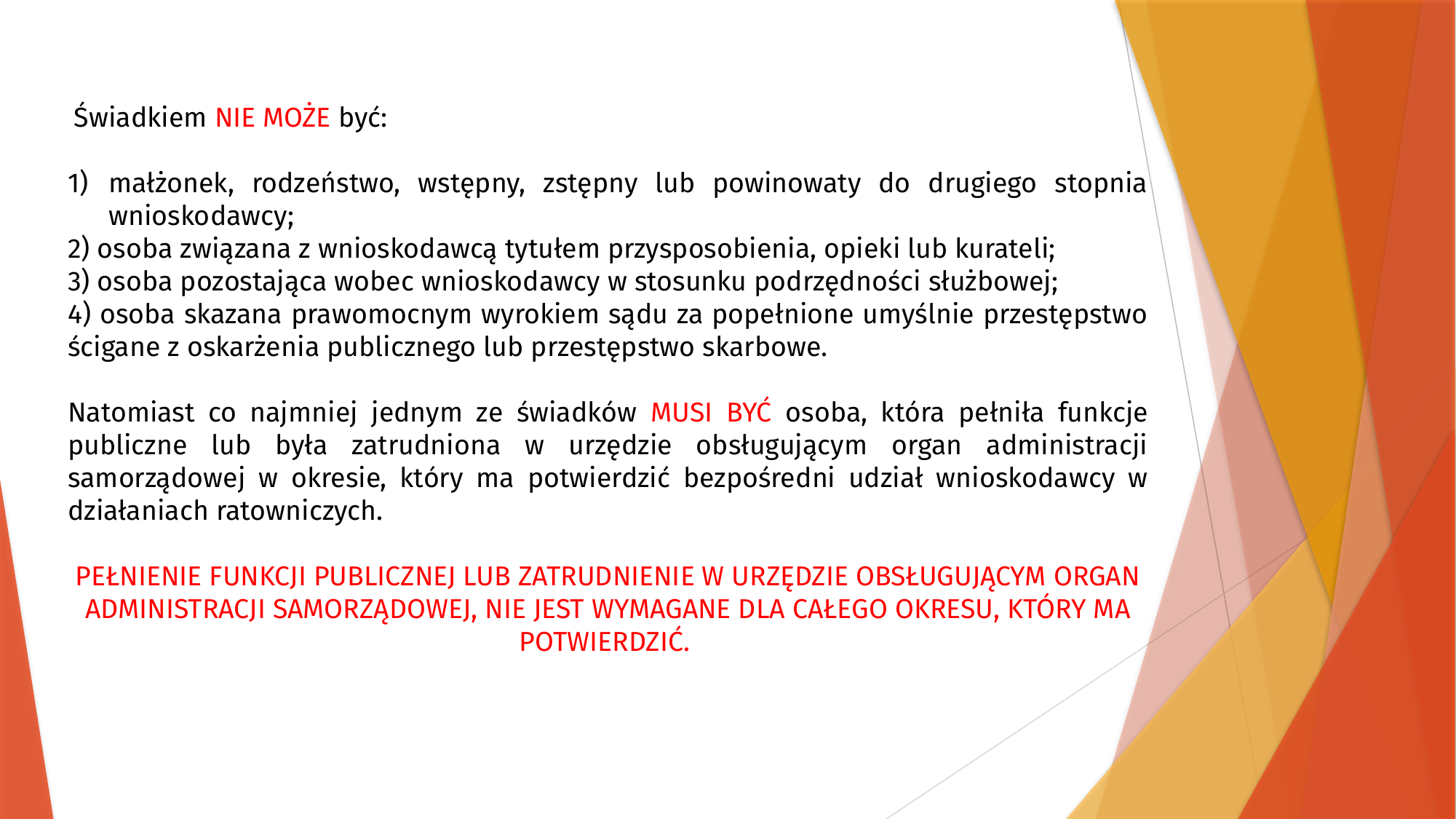

Świadkiem NIE MOŻE być:

małżonek, rodzeństwo, wstępny, zstępny lub powinowaty do drugiego stopnia wnioskodawcy;
2) osoba związana z wnioskodawcą tytułem przysposobienia, opieki lub kurateli;
3) osoba pozostająca wobec wnioskodawcy w stosunku podrzędności służbowej;
4) osoba skazana prawomocnym wyrokiem sądu za popełnione umyślnie przestępstwo ścigane z oskarżenia publicznego lub przestępstwo skarbowe.

Natomiast co najmniej jednym ze świadków MUSI BYĆ osoba, która pełniła funkcje publiczne lub była zatrudniona w urzędzie obsługującym organ administracji samorządowej w okresie, który ma potwierdzić bezpośredni udział wnioskodawcy w działaniach ratowniczych.

PEŁNIENIE FUNKCJI PUBLICZNEJ LUB ZATRUDNIENIE W URZĘDZIE OBSŁUGUJĄCYM ORGAN ADMINISTRACJI SAMORZĄDOWEJ, NIE JEST WYMAGANE DLA CAŁEGO OKRESU, KTÓRY MA POTWIERDZIĆ.